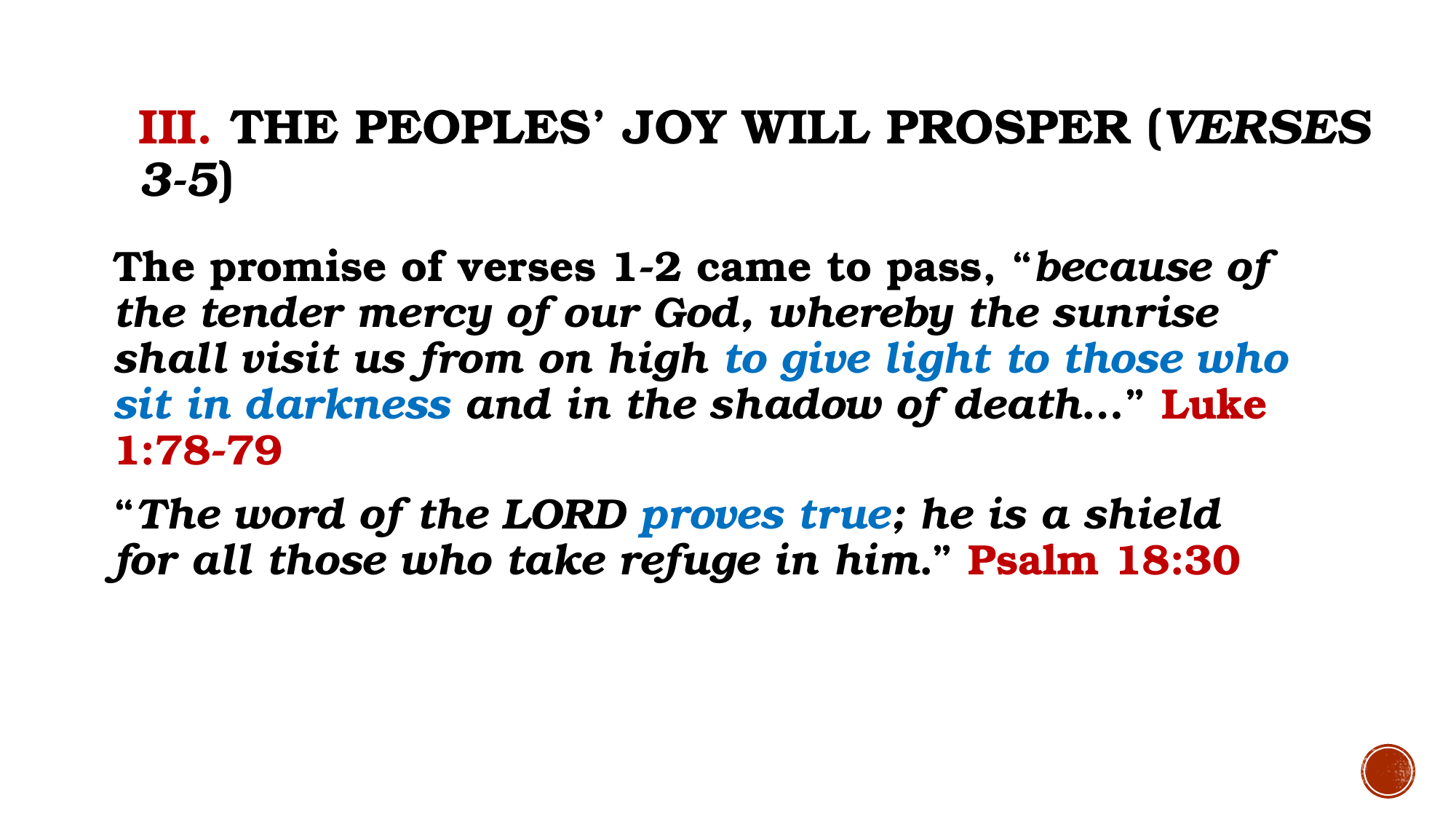

# III. The peoples’ joy will prosper (verses 3-5)
The promise of verses 1-2 came to pass, “because of the tender mercy of our God, whereby the sunrise shall visit us from on high to give light to those who sit in darkness and in the shadow of death…” Luke 1:78-79
“The word of the Lord proves true; he is a shield for all those who take refuge in him.” Psalm 18:30